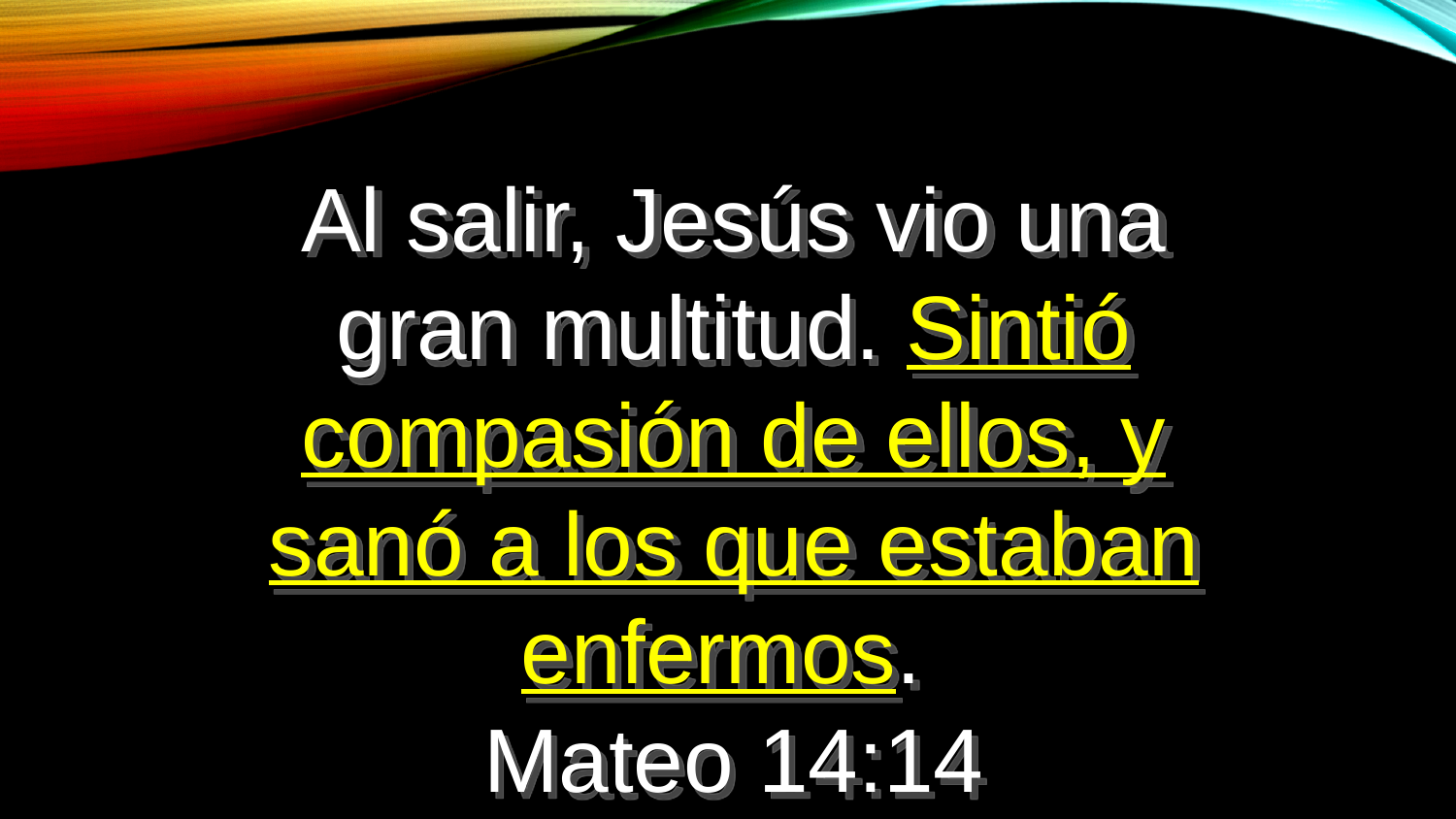

Al salir, Jesús vio una gran multitud. Sintió compasión de ellos, y sanó a los que estaban enfermos.
Mateo 14:14